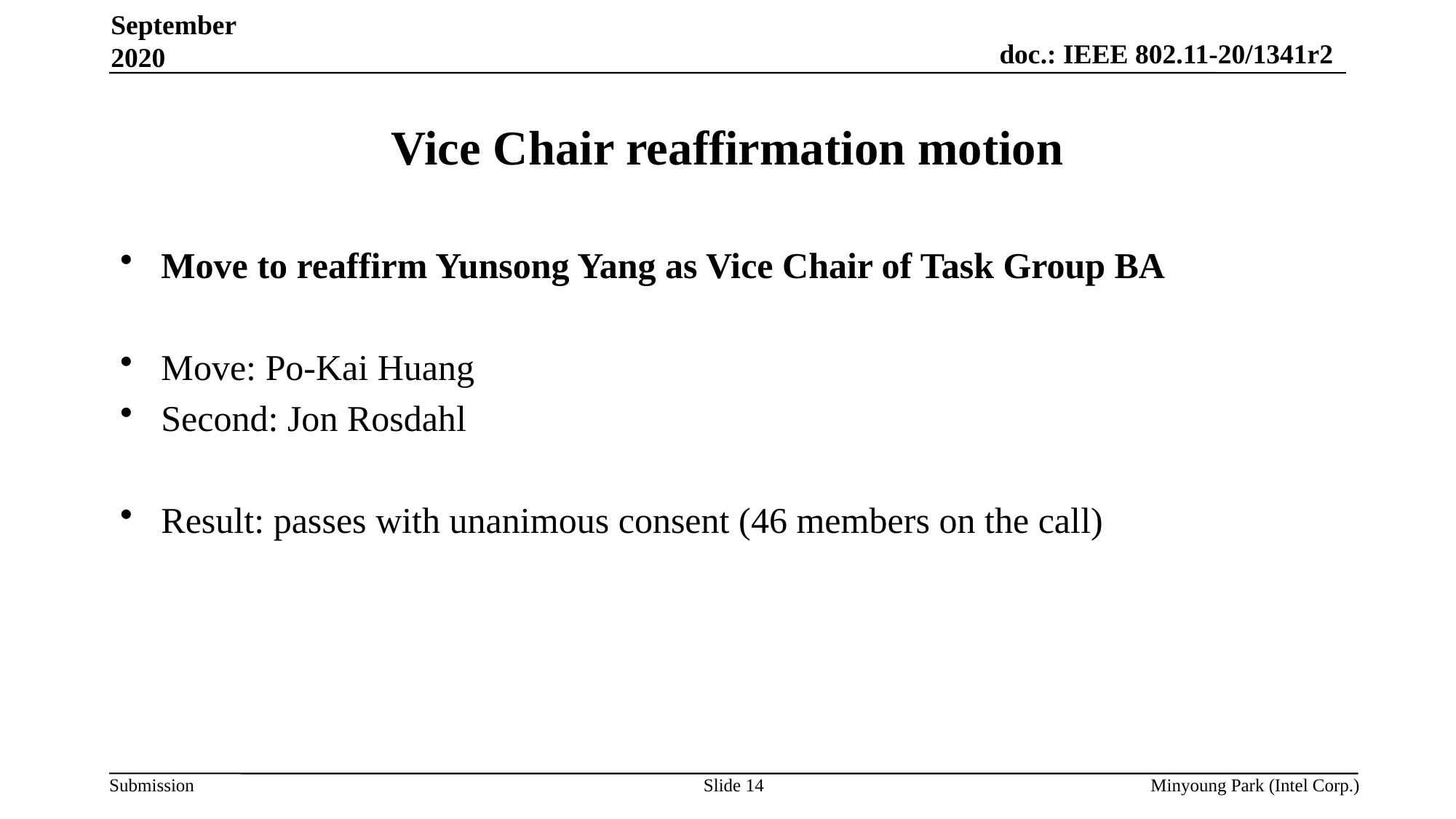

September 2020
# Vice Chair reaffirmation motion
Move to reaffirm Yunsong Yang as Vice Chair of Task Group BA

Move: Po-Kai Huang
Second: Jon Rosdahl

Result: passes with unanimous consent (46 members on the call)
Slide 14
Minyoung Park (Intel Corp.)